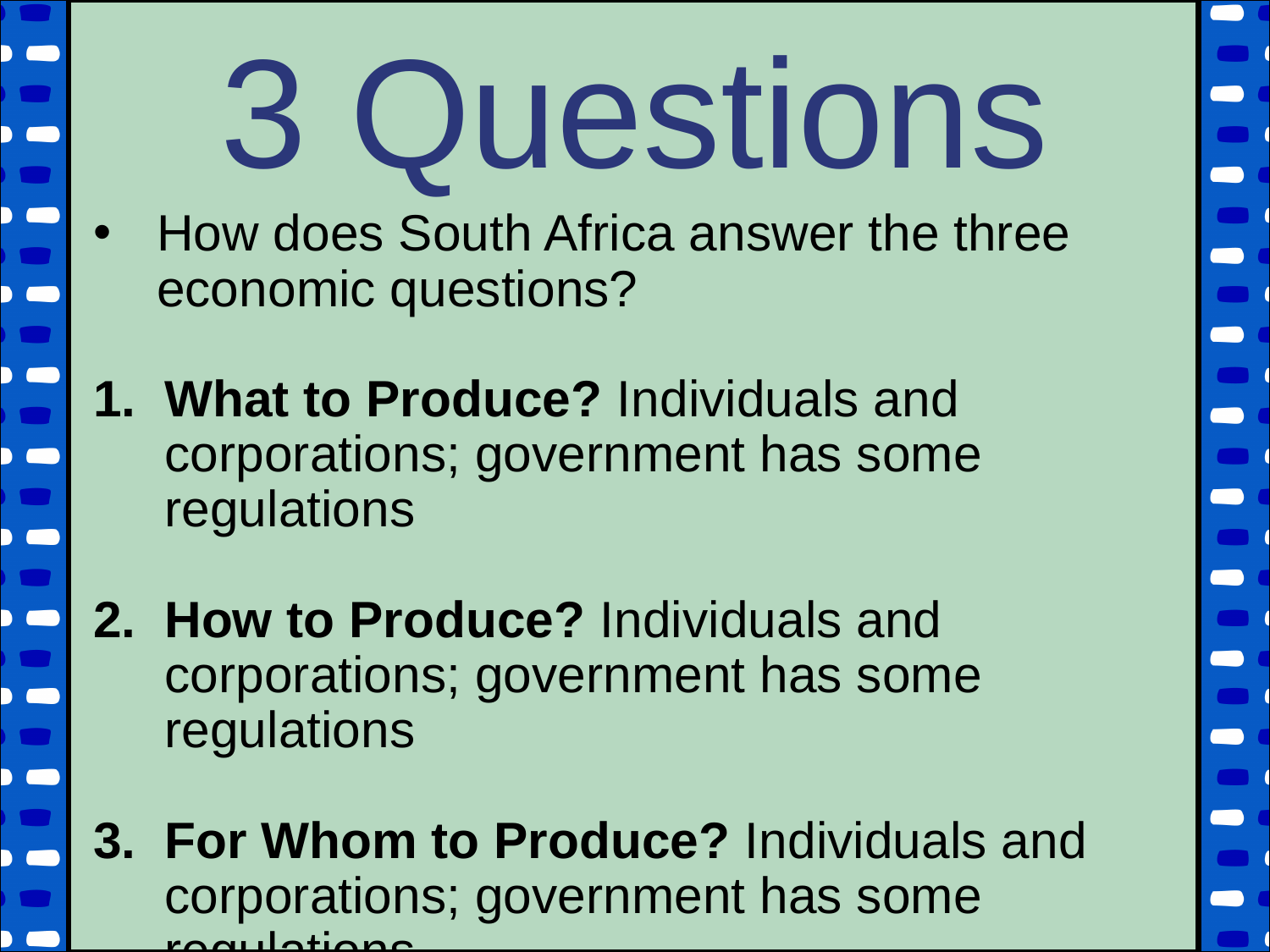

3 Questions
How does South Africa answer the three economic questions?

What to Produce? Individuals and corporations; government has some regulations

How to Produce? Individuals and corporations; government has some regulations

For Whom to Produce? Individuals and corporations; government has some regulations